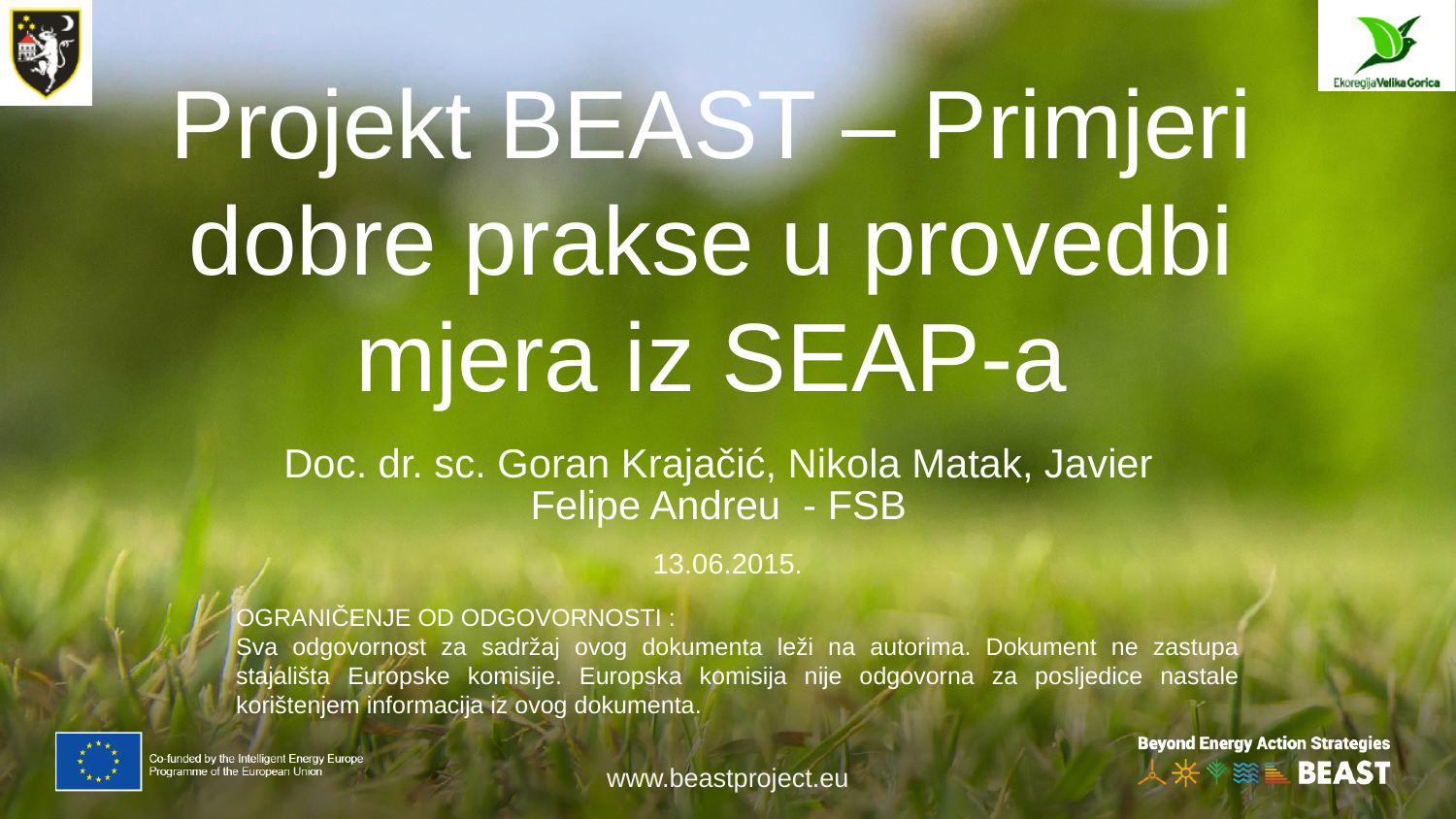

# Projekt BEAST – Primjeri dobre prakse u provedbi mjera iz SEAP-a
Doc. dr. sc. Goran Krajačić, Nikola Matak, Javier Felipe Andreu  - FSB
13.06.2015.
OGRANIČENJE OD ODGOVORNOSTI :
Sva odgovornost za sadržaj ovog dokumenta leži na autorima. Dokument ne zastupa stajališta Europske komisije. Europska komisija nije odgovorna za posljedice nastale korištenjem informacija iz ovog dokumenta.